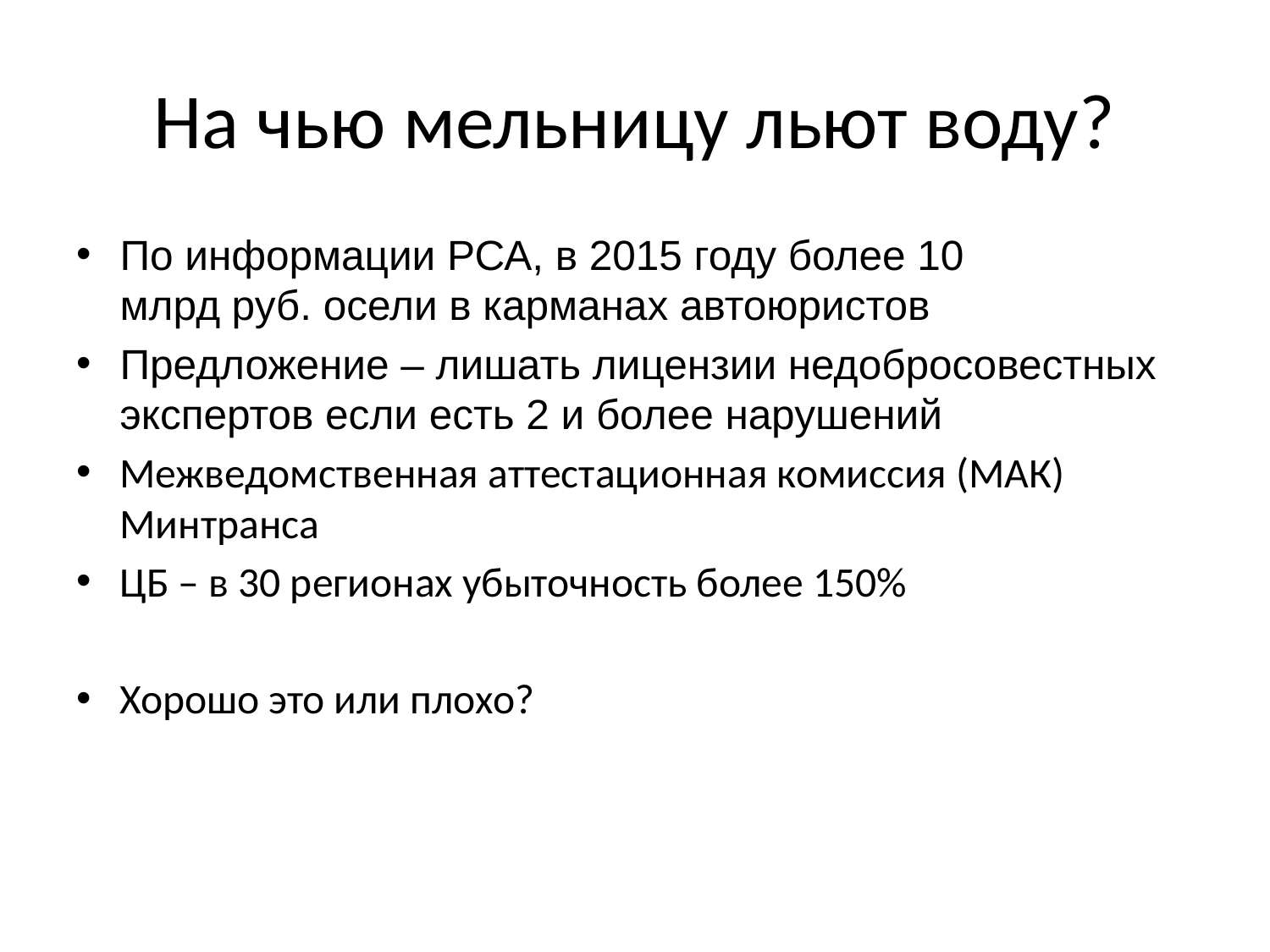

# На чью мельницу льют воду?
По информации РСА, в 2015 году более 10 млрд руб. осели в карманах автоюристов
Предложение – лишать лицензии недобросовестных экспертов если есть 2 и более нарушений
Межведомственная аттестационная комиссия (МАК) Минтранса
ЦБ – в 30 регионах убыточность более 150%

Хорошо это или плохо?